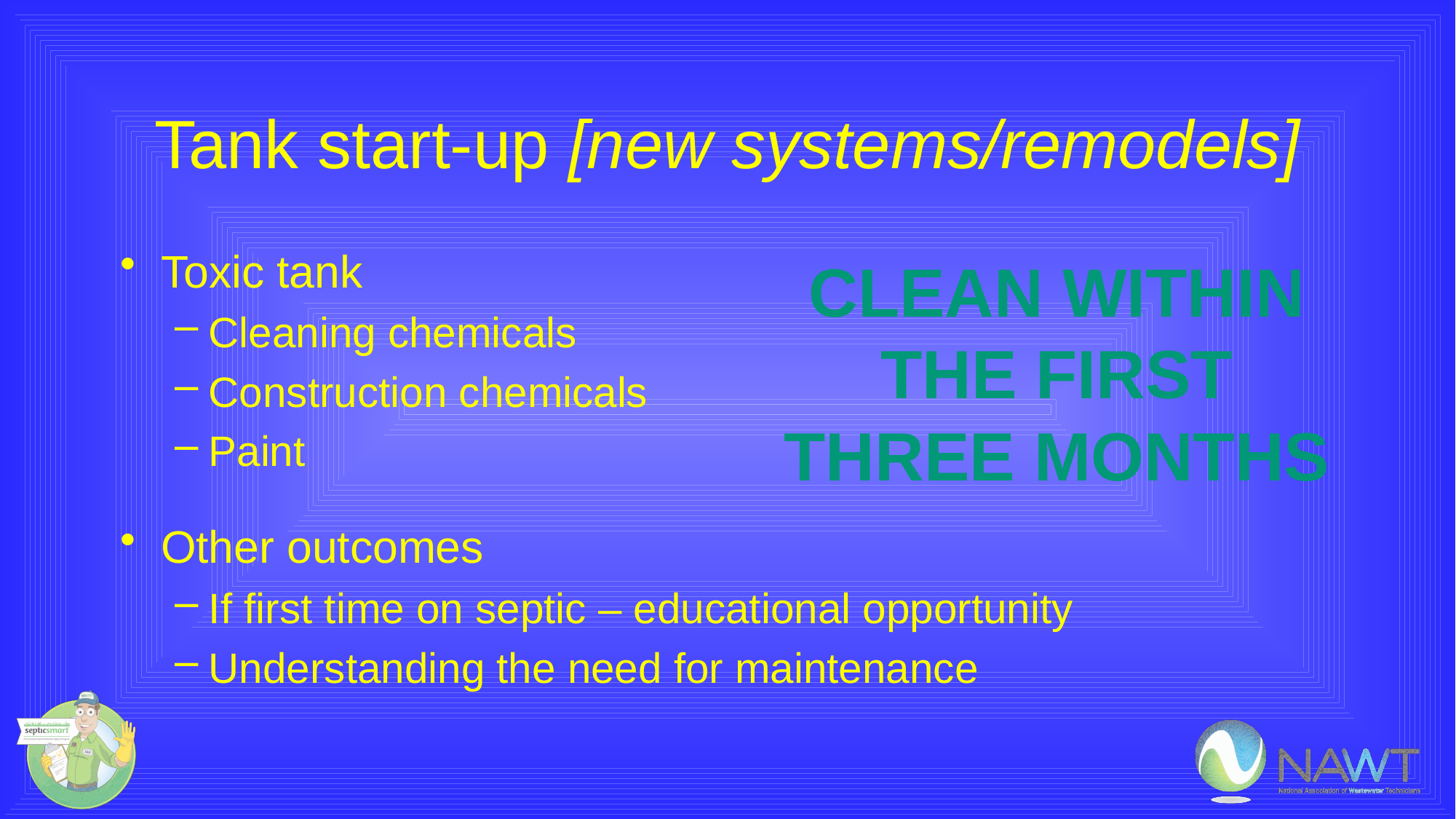

# Tank start-up [new systems/remodels]
Toxic tank
Cleaning chemicals
Construction chemicals
Paint

Other outcomes
If first time on septic – educational opportunity
Understanding the need for maintenance
Clean within the first three Months